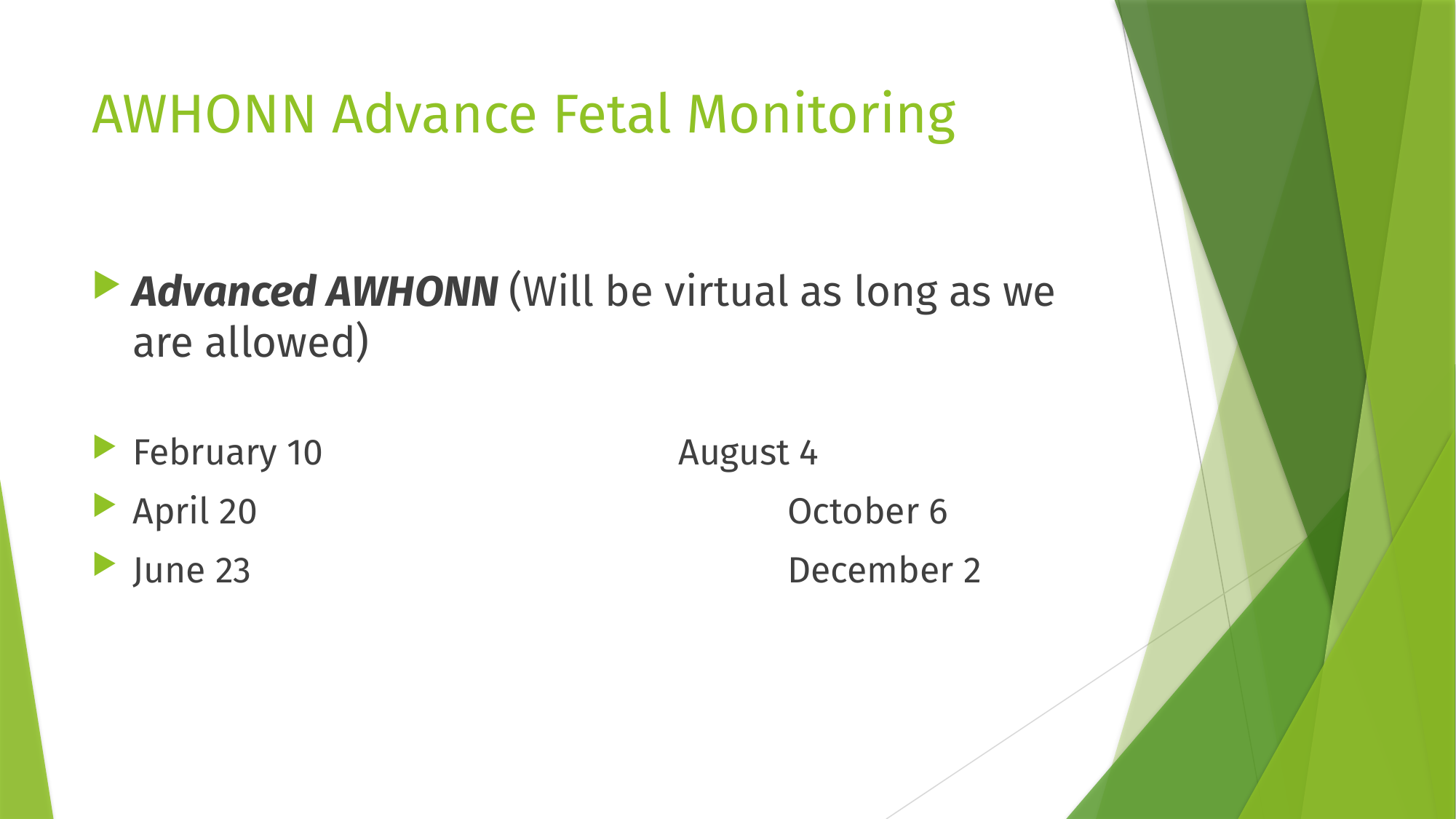

# AWHONN Advance Fetal Monitoring
Advanced AWHONN (Will be virtual as long as we are allowed)

February 10				August 4
April 20					October 6
June 23					December 2